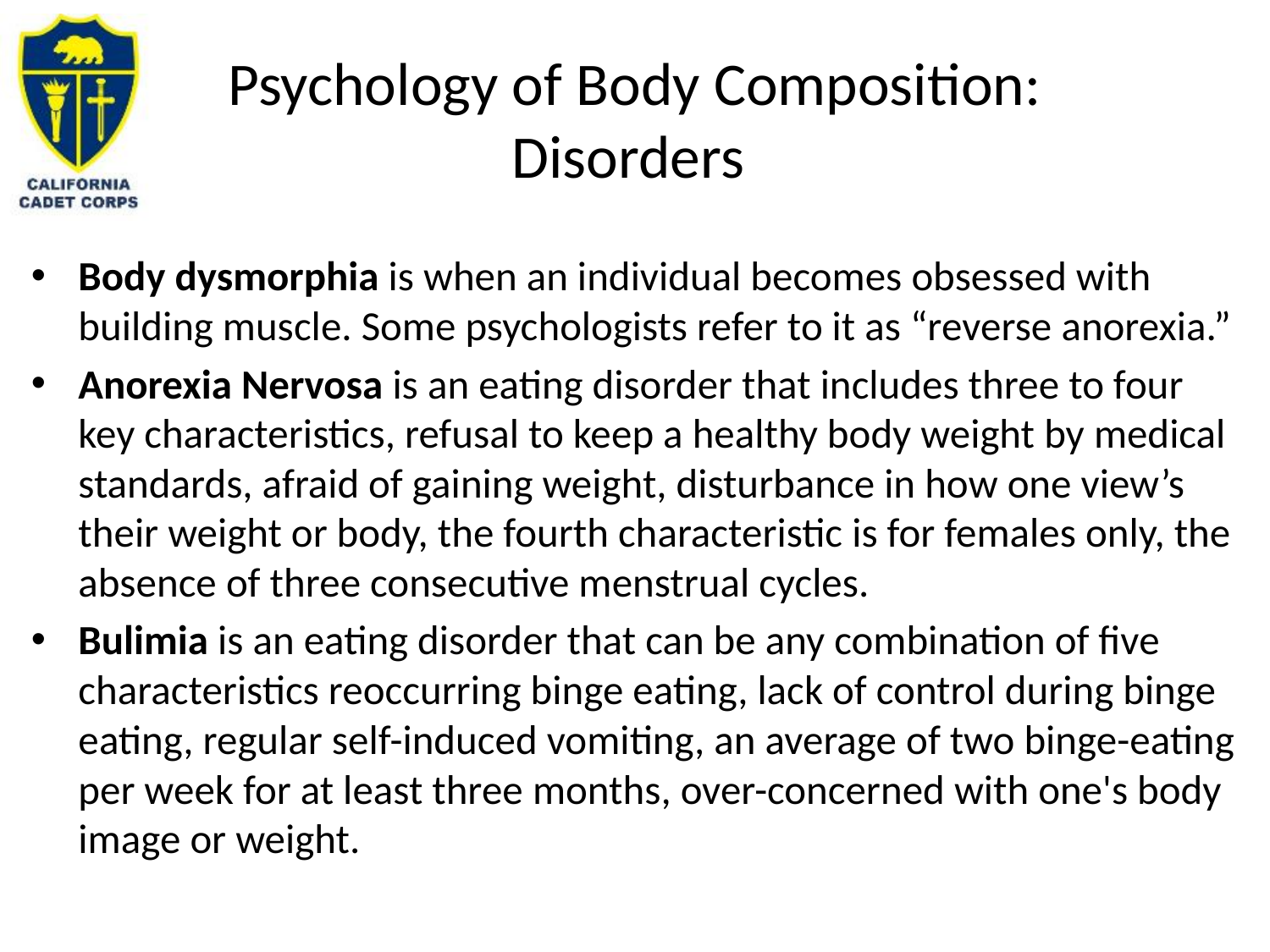

# Psychology of Body Composition: Disorders
Body dysmorphia is when an individual becomes obsessed with building muscle. Some psychologists refer to it as “reverse anorexia.”
Anorexia Nervosa is an eating disorder that includes three to four key characteristics, refusal to keep a healthy body weight by medical standards, afraid of gaining weight, disturbance in how one view’s their weight or body, the fourth characteristic is for females only, the absence of three consecutive menstrual cycles.
Bulimia is an eating disorder that can be any combination of five characteristics reoccurring binge eating, lack of control during binge eating, regular self-induced vomiting, an average of two binge-eating per week for at least three months, over-concerned with one's body image or weight.